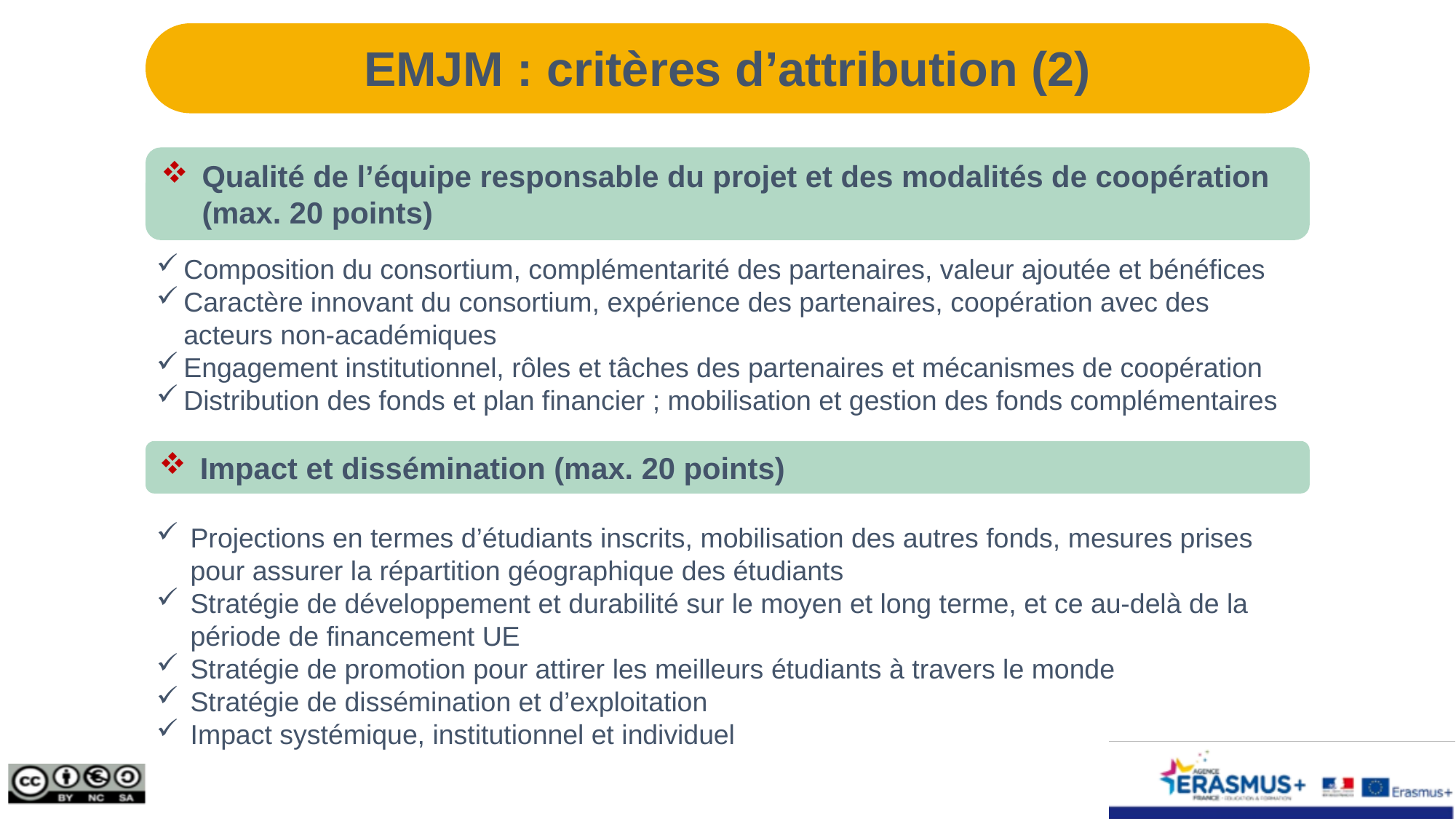

EMJM : critères d’attribution (2)
Qualité de l’équipe responsable du projet et des modalités de coopération (max. 20 points)
Composition du consortium, complémentarité des partenaires, valeur ajoutée et bénéfices
Caractère innovant du consortium, expérience des partenaires, coopération avec des acteurs non-académiques
Engagement institutionnel, rôles et tâches des partenaires et mécanismes de coopération
Distribution des fonds et plan financier ; mobilisation et gestion des fonds complémentaires
Impact et dissémination (max. 20 points)
Projections en termes d’étudiants inscrits, mobilisation des autres fonds, mesures prises pour assurer la répartition géographique des étudiants
Stratégie de développement et durabilité sur le moyen et long terme, et ce au-delà de la période de financement UE
Stratégie de promotion pour attirer les meilleurs étudiants à travers le monde
Stratégie de dissémination et d’exploitation
Impact systémique, institutionnel et individuel